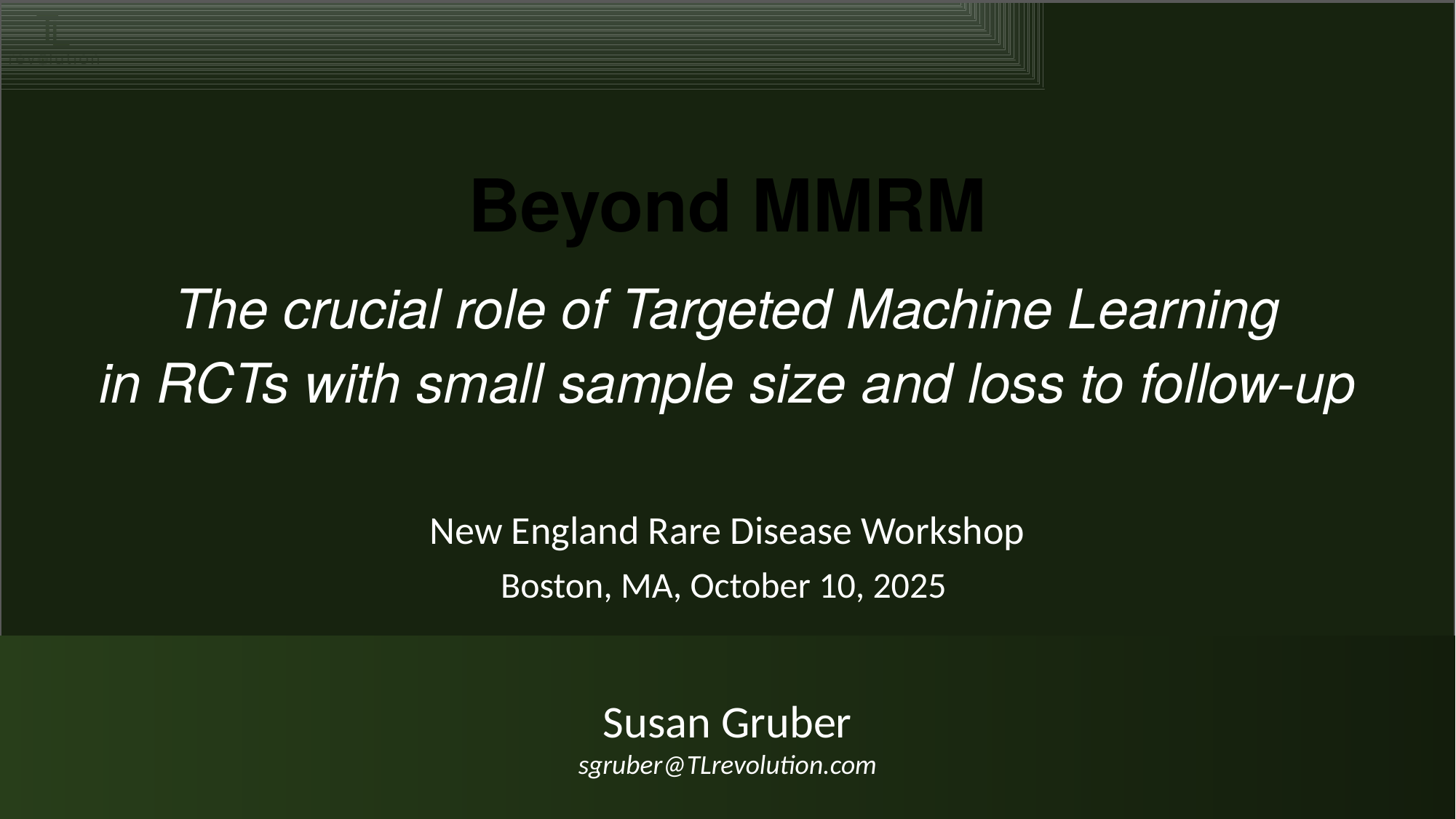

Beyond MMRM
The crucial role of Targeted Machine Learning
in RCTs with small sample size and loss to follow-up

New England Rare Disease Workshop
Boston, MA, October 10, 2025

Susan Gruber
sgruber@TLrevolution.com